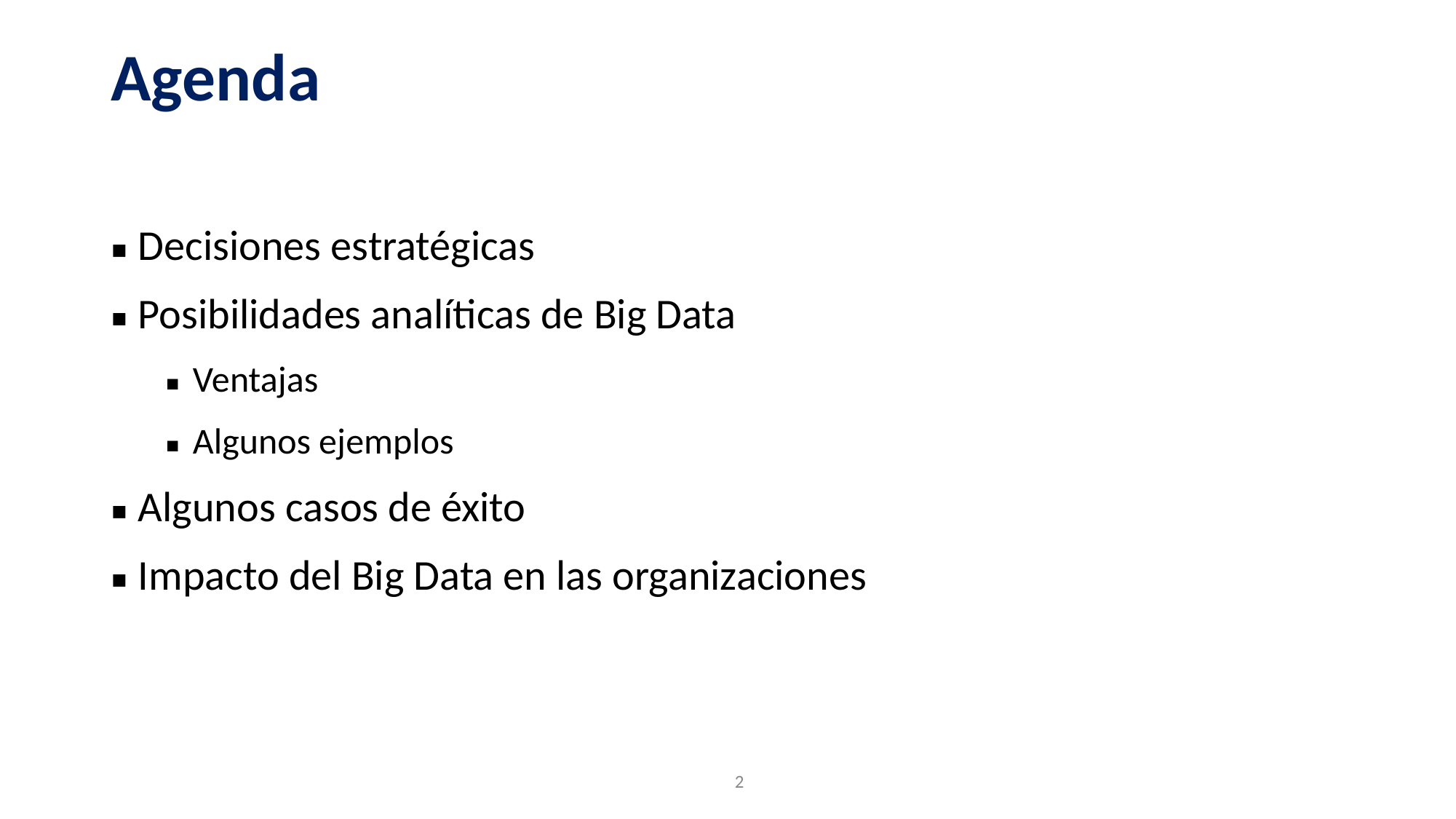

# Agenda
Decisiones estratégicas
Posibilidades analíticas de Big Data
Ventajas
Algunos ejemplos
Algunos casos de éxito
Impacto del Big Data en las organizaciones

2